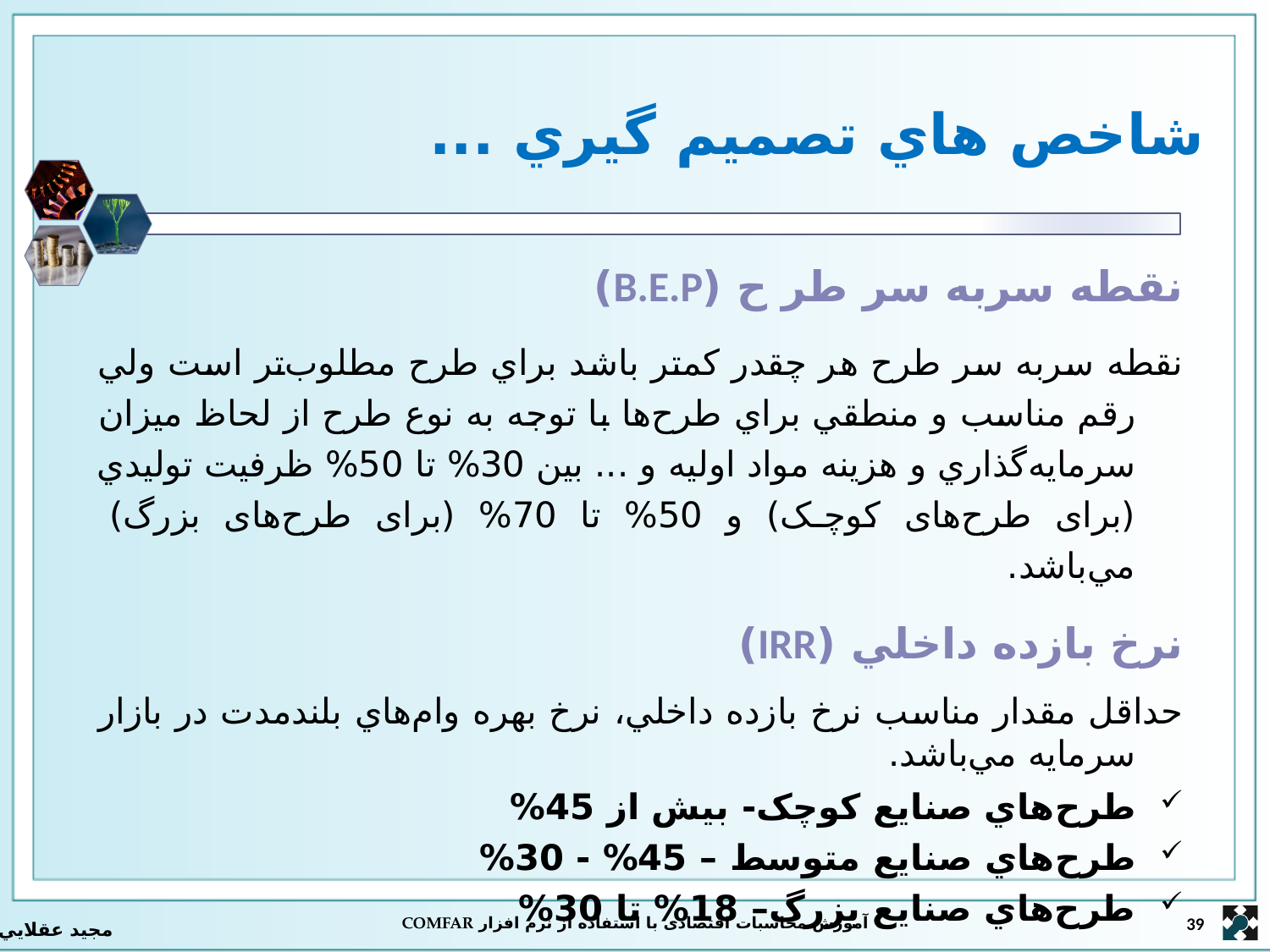

# شاخص هاي تصميم گيري ...
نقطه سربه سر طر ح (B.E.P)
نقطه سربه سر طرح هر چقدر كمتر باشد براي طرح مطلوب‌تر است ولي رقم مناسب و منطقي براي طرح‌ها با توجه به نوع طرح از لحاظ ميزان سرمايه‌گذاري و هزينه مواد اوليه و ... بين 30% تا 50% ظرفيت توليدي (برای طرح‌های کوچک) و 50% تا 70% (برای طرح‌های بزرگ) مي‌باشد.
نرخ بازده داخلي (IRR)
حداقل مقدار مناسب نرخ بازده داخلي، نرخ بهره وام‌هاي بلند‌مدت در بازار سرمايه مي‌باشد.
طرح‌هاي صنايع کوچک- بيش از 45%
طرح‌هاي صنايع متوسط – 45% - 30%
طرح‌هاي صنايع بزرگ– 18% تا 30%
آموزش محاسبات اقتصادی با استفاده از نرم افزار COMFAR
39